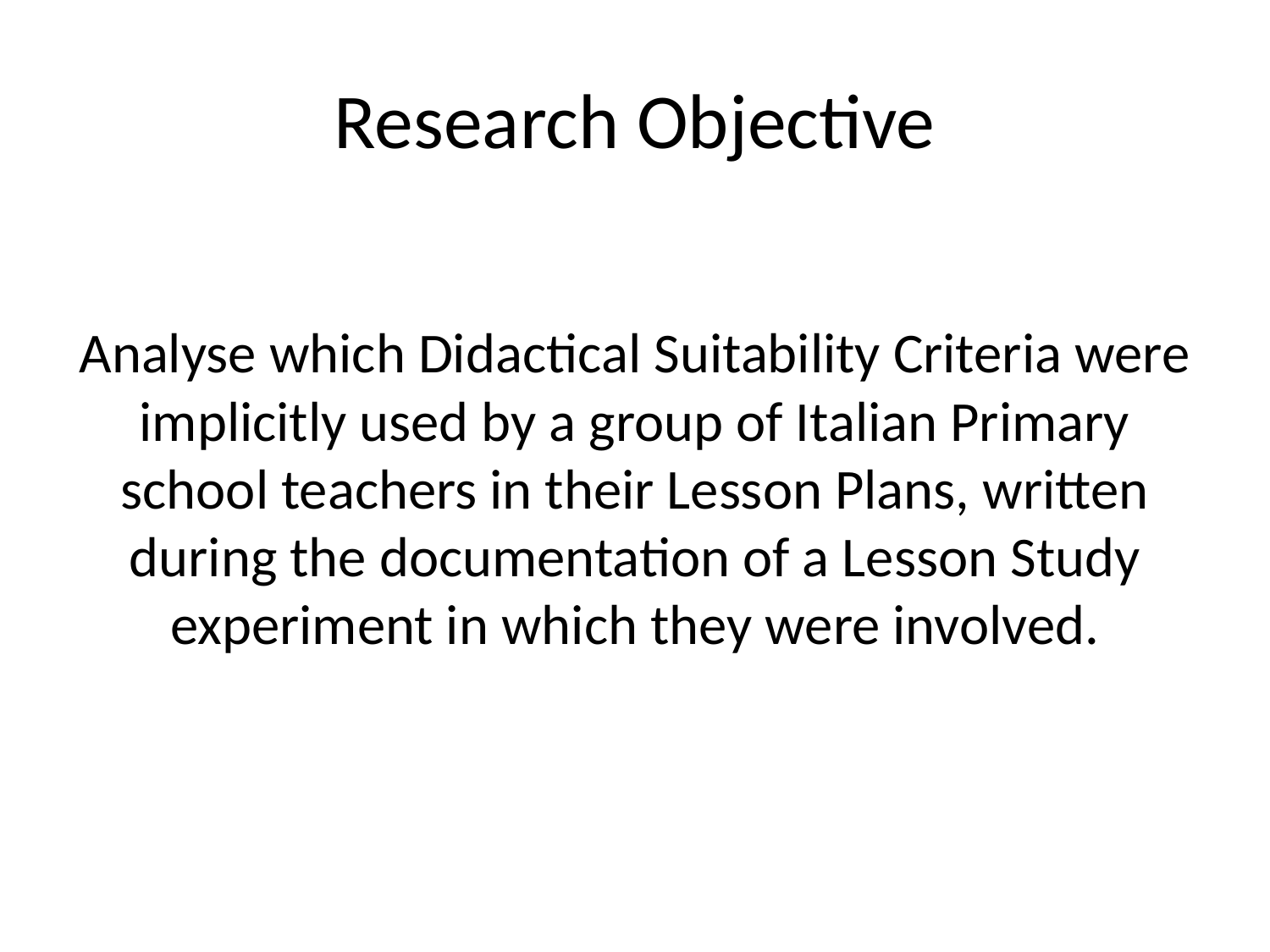

# Research Objective
Analyse which Didactical Suitability Criteria were implicitly used by a group of Italian Primary school teachers in their Lesson Plans, written during the documentation of a Lesson Study experiment in which they were involved.